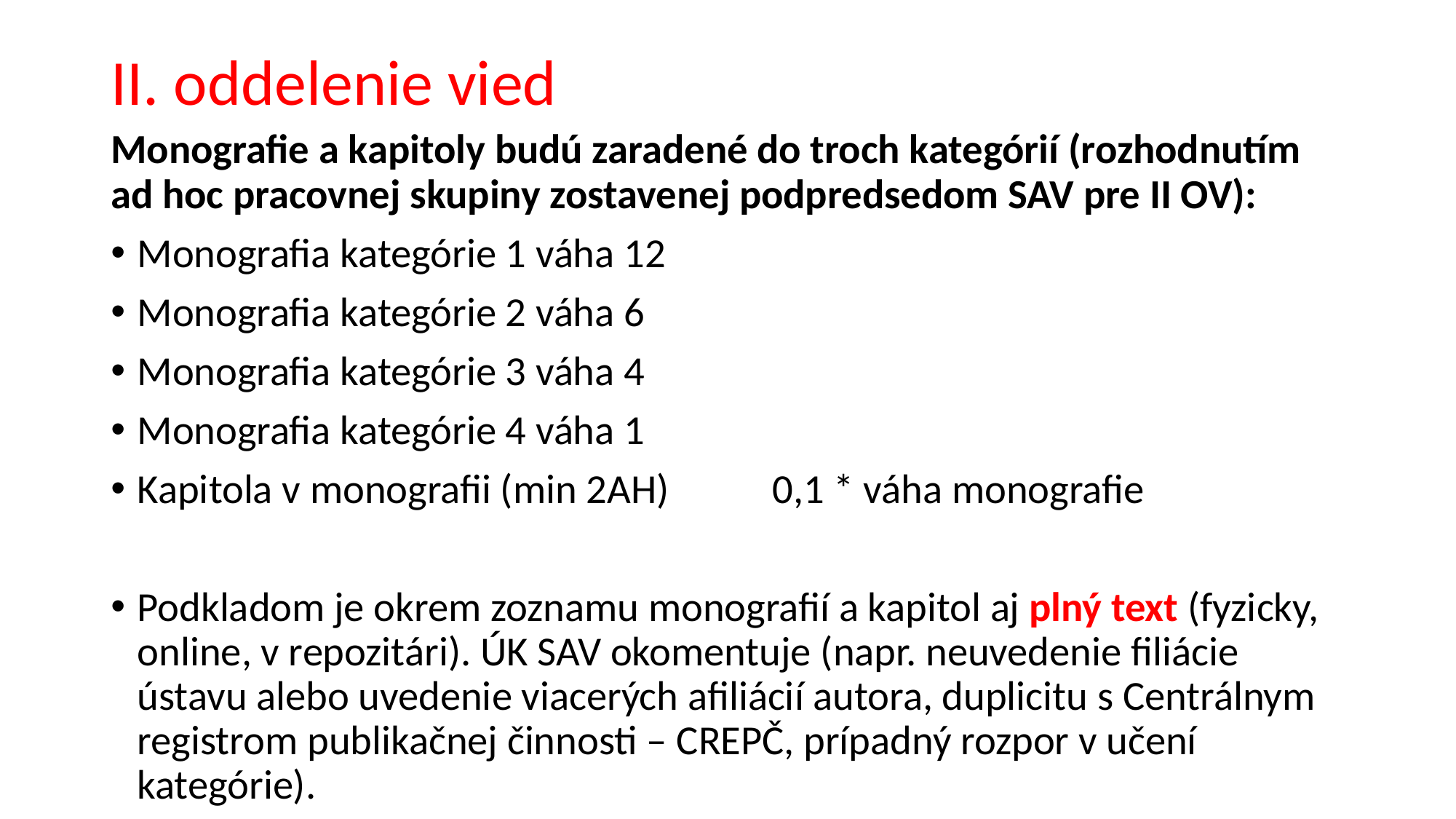

# II. oddelenie vied
Monografie a kapitoly budú zaradené do troch kategórií (rozhodnutím ad hoc pracovnej skupiny zostavenej podpredsedom SAV pre II OV):
Monografia kategórie 1 váha 12
Monografia kategórie 2 váha 6
Monografia kategórie 3 váha 4
Monografia kategórie 4 váha 1
Kapitola v monografii (min 2AH)		0,1 * váha monografie

Podkladom je okrem zoznamu monografií a kapitol aj plný text (fyzicky, online, v repozitári). ÚK SAV okomentuje (napr. neuvedenie filiácie ústavu alebo uvedenie viacerých afiliácií autora, duplicitu s Centrálnym registrom publikačnej činnosti – CREPČ, prípadný rozpor v učení kategórie).